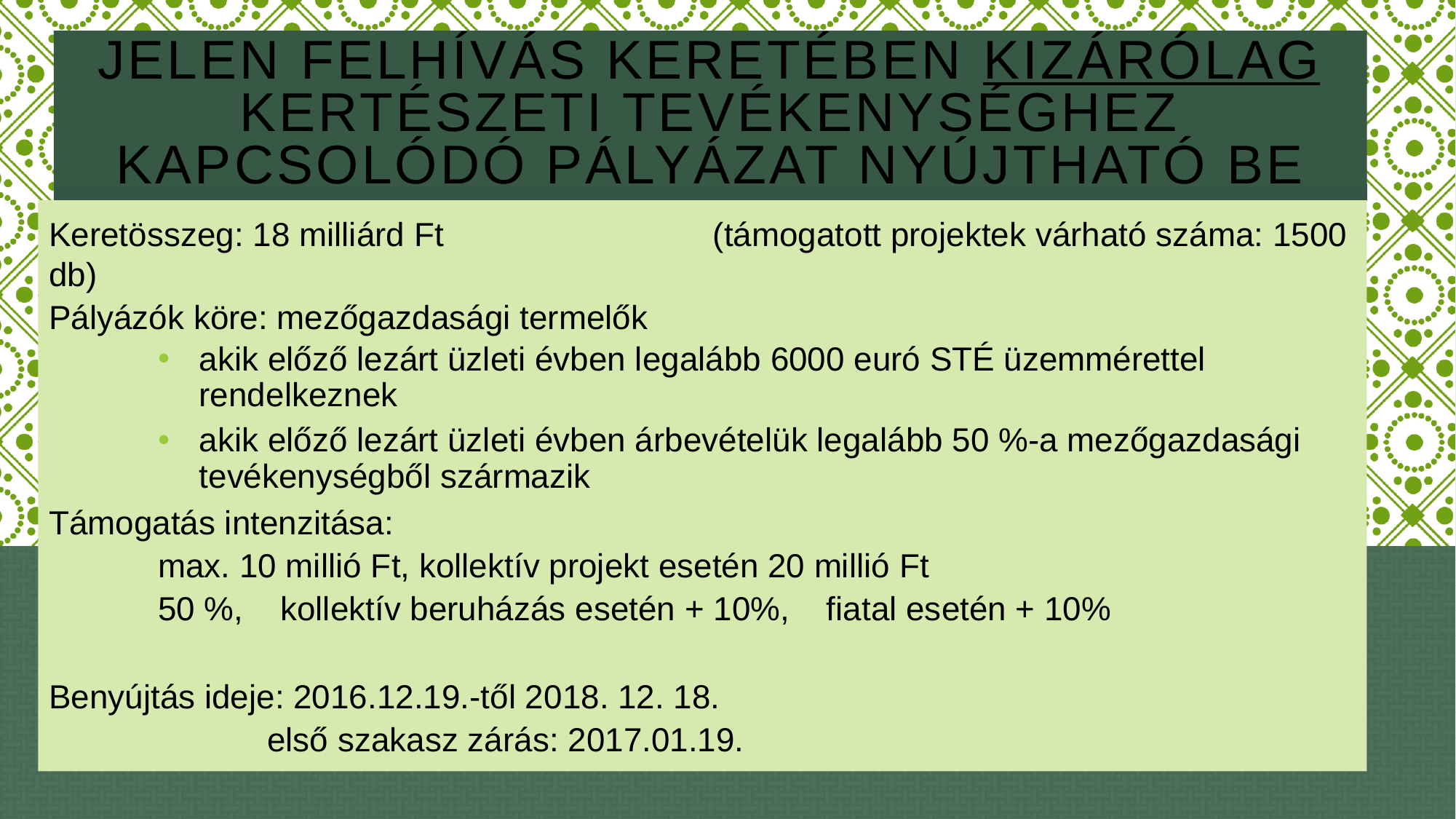

# Jelen felhívás keretében kizárólag kertészeti tevékenységhez kapcsolódó pályázat nyújtható be
Keretösszeg: 18 milliárd Ft   			 (támogatott projektek várható száma: 1500 db)
Pályázók köre: mezőgazdasági termelők
akik előző lezárt üzleti évben legalább 6000 euró STÉ üzemmérettel rendelkeznek
akik előző lezárt üzleti évben árbevételük legalább 50 %-a mezőgazdasági tevékenységből származik
Támogatás intenzitása:
	max. 10 millió Ft, kollektív projekt esetén 20 millió Ft
	50 %,    kollektív beruházás esetén + 10%,    fiatal esetén + 10%

Benyújtás ideje: 2016.12.19.-től 2018. 12. 18.
		első szakasz zárás: 2017.01.19.